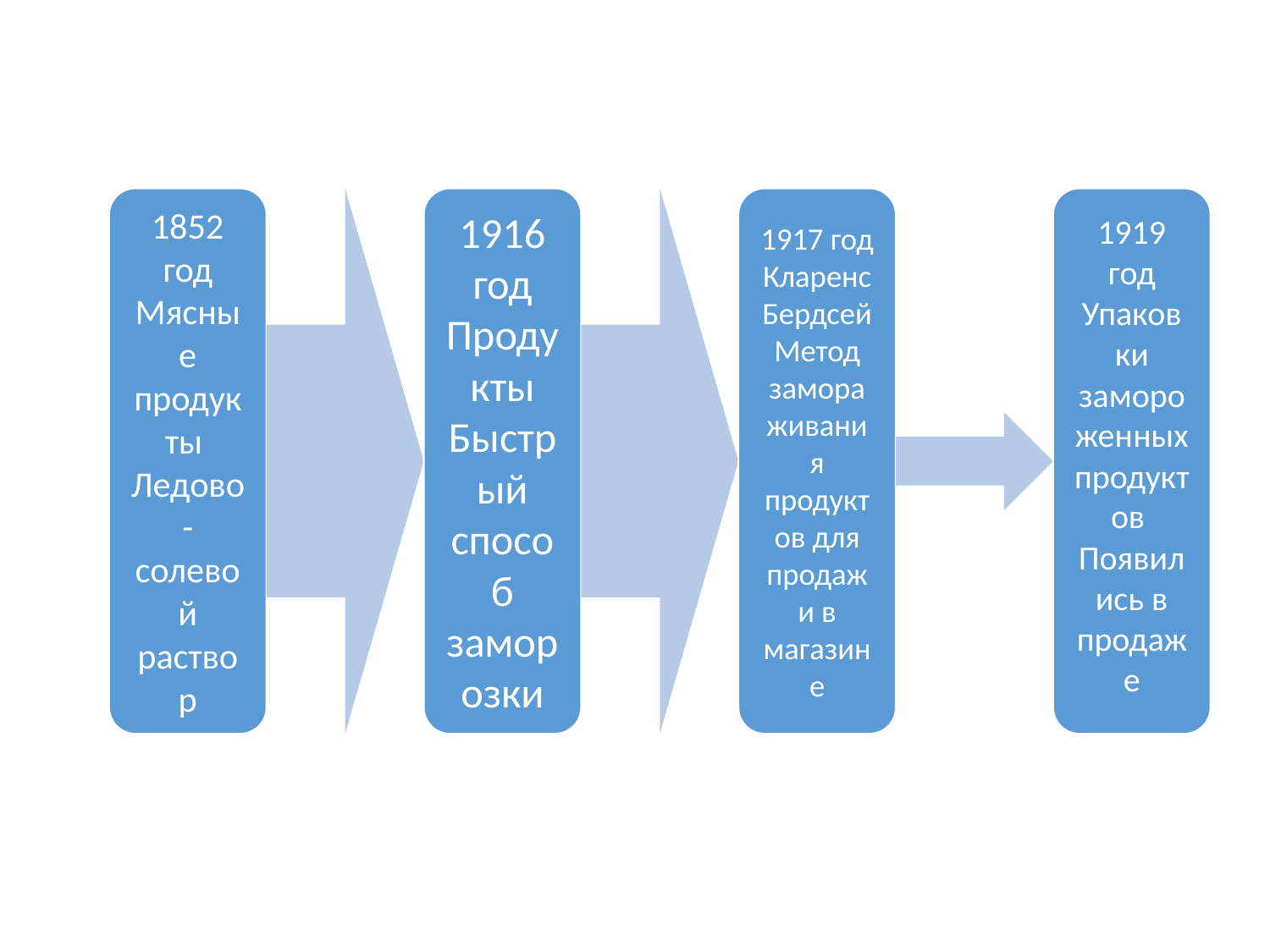

1852 год
Мясные продукты
Ледово-солевой раствор
1916 год
Продукты
Быстрый способ заморозки
1919 год
Упаковки замороженных продуктов
Появились в продаже
1917 год
Кларенс Бердсей
Метод замораживания продуктов для продажи в магазине